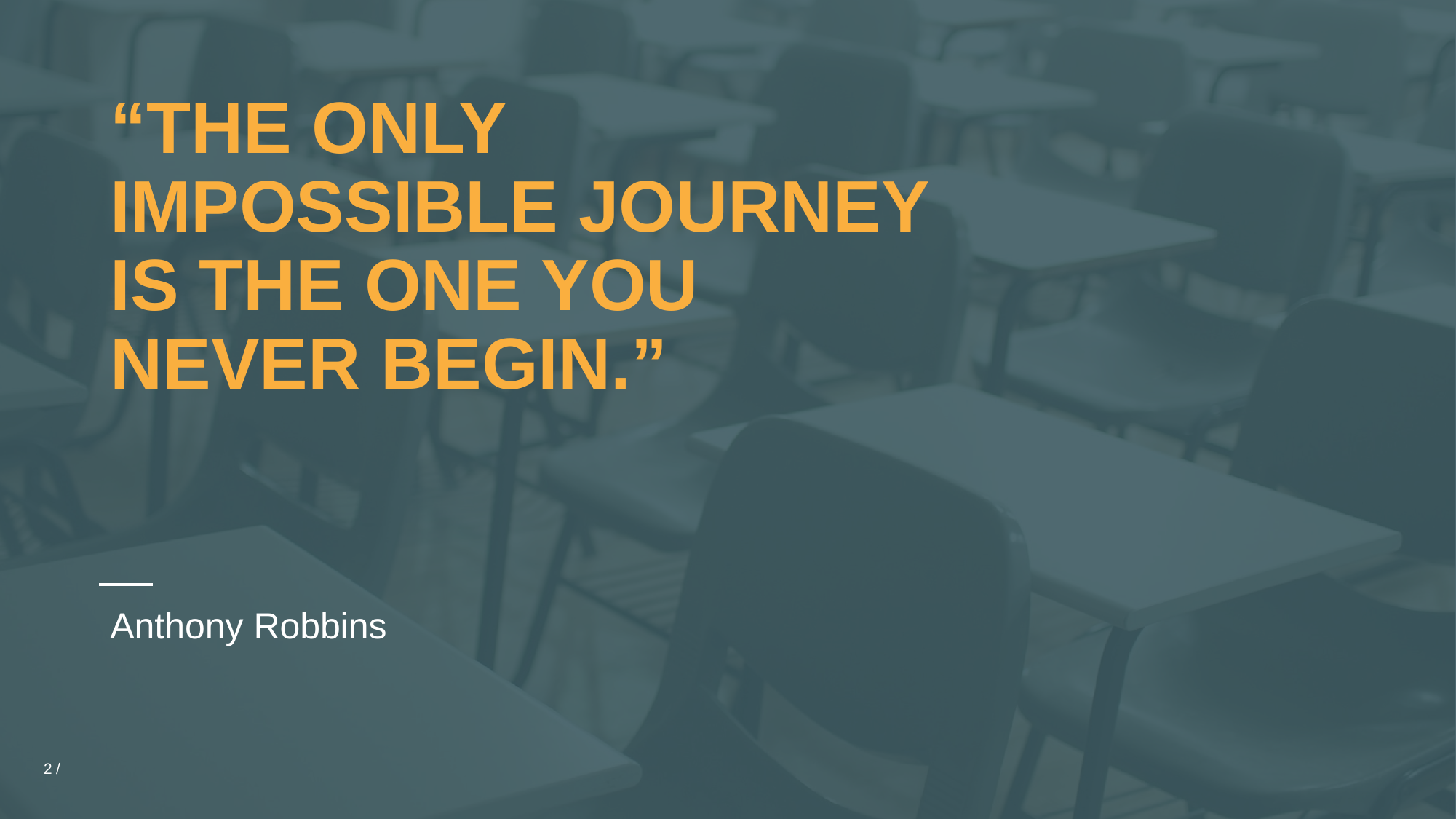

# “THE ONLY IMPOSSIBLE JOURNEY IS THE ONE YOU NEVER BEGIN.”
Anthony Robbins